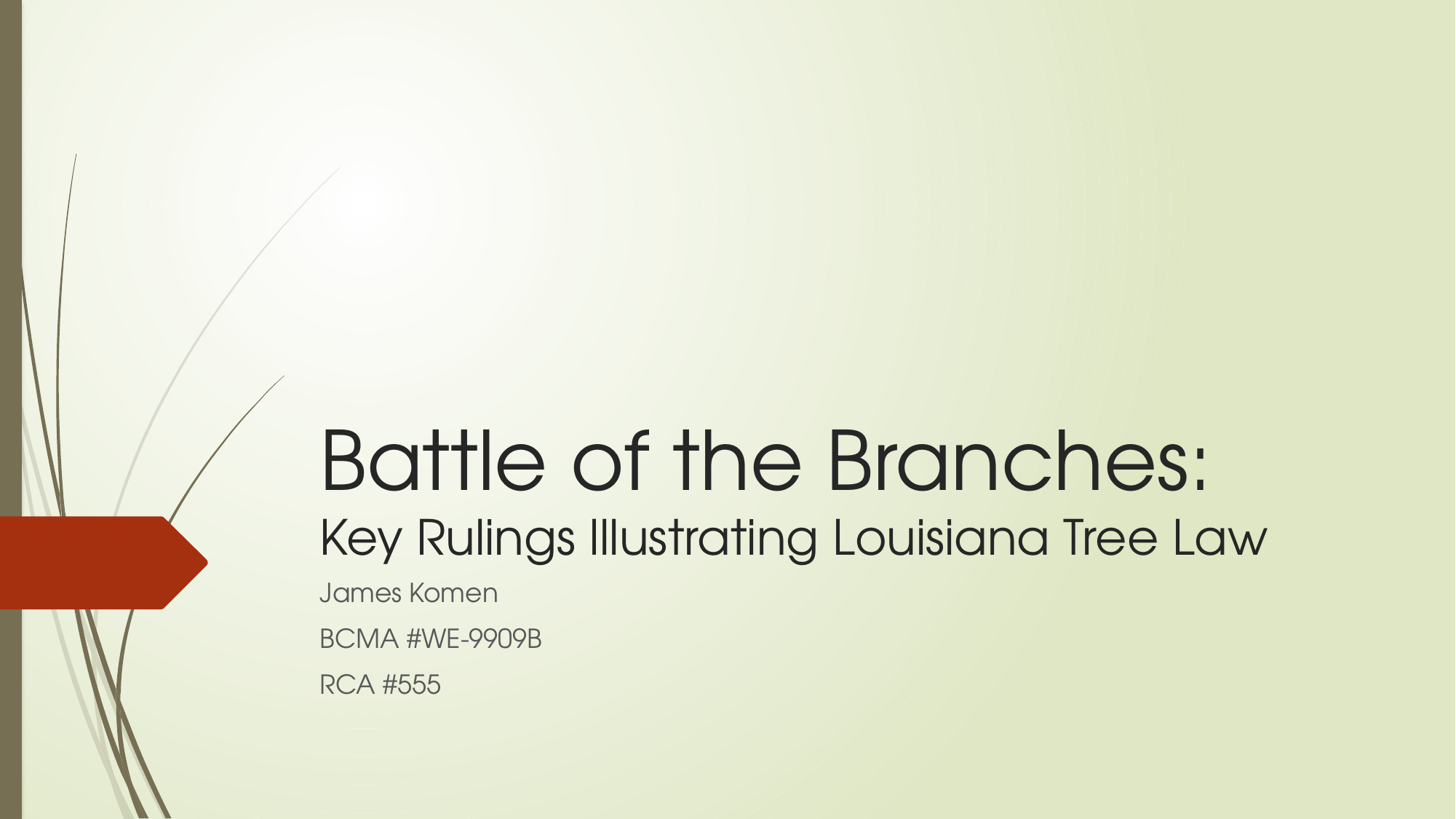

# Battle of the Branches: Key Rulings Illustrating Louisiana Tree Law
James Komen
BCMA #WE-9909B
RCA #555